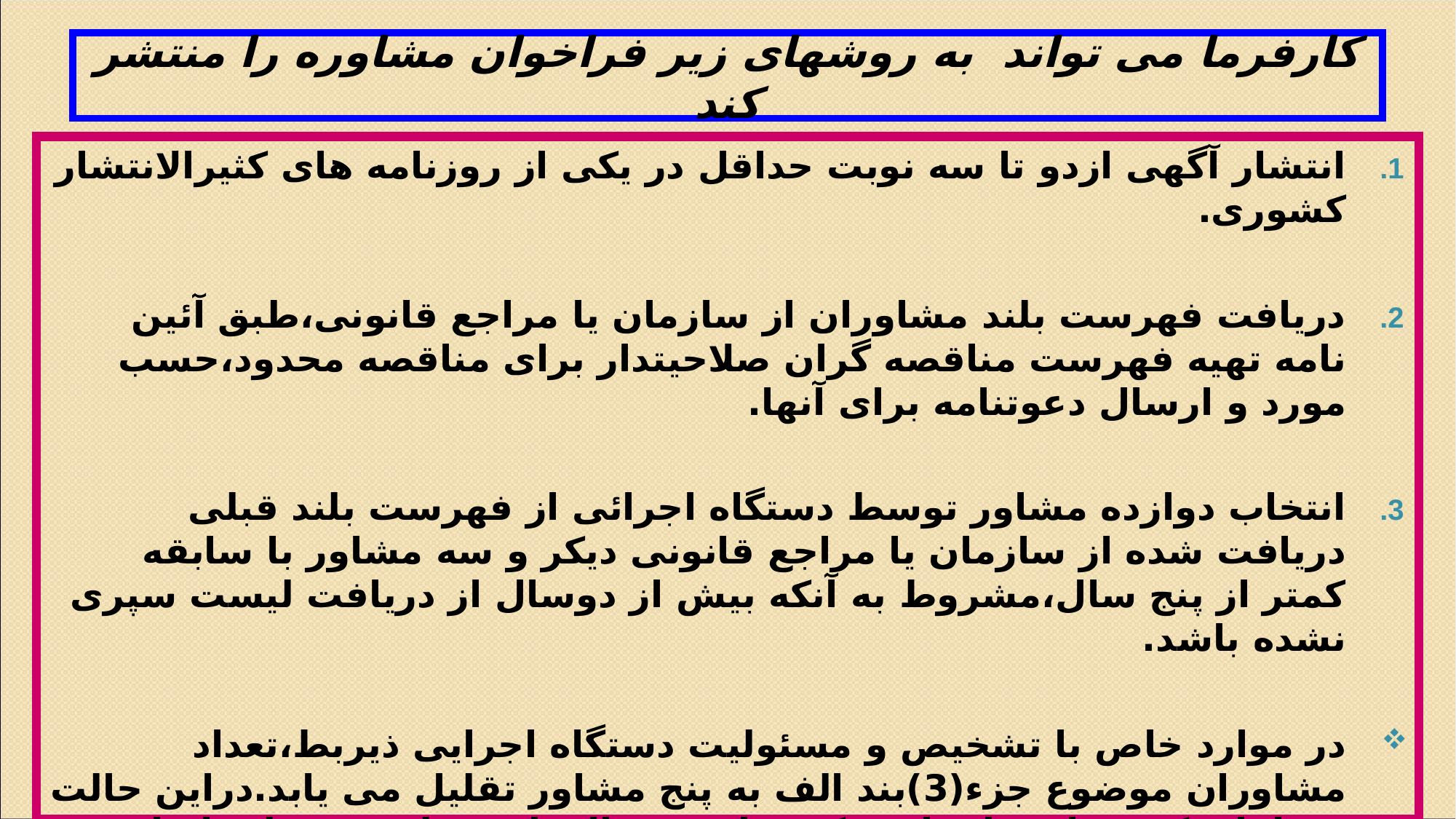

# کارفرما می تواند  به روشهای زیر فراخوان مشاوره را منتشر کند
انتشار آگهی ازدو تا سه نوبت حداقل در یکی از روزنامه های کثیرالانتشار کشوری.

دریافت فهرست بلند مشاوران از سازمان یا مراجع قانونی،طبق آئین نامه تهیه فهرست مناقصه گران صلاحیتدار برای مناقصه محدود،حسب مورد و ارسال دعوتنامه برای آنها.

انتخاب دوازده مشاور توسط دستگاه اجرائی از فهرست بلند قبلی دریافت شده از سازمان یا مراجع قانونی دیکر و سه مشاور با سابقه کمتر از پنج سال،مشروط به آنکه بیش از دوسال از دریافت لیست سپری نشده باشد.

در موارد خاص با تشخیص و مسئولیت دستگاه اجرایی ذیربط،تعداد مشاوران موضوع جزء(3)بند الف به پنج مشاور تقلیل می یابد.دراین حالت ،حداقل یک مشاور با سابقه کمتر ازپنج سال باید به لیست قبلی اضافه شود.